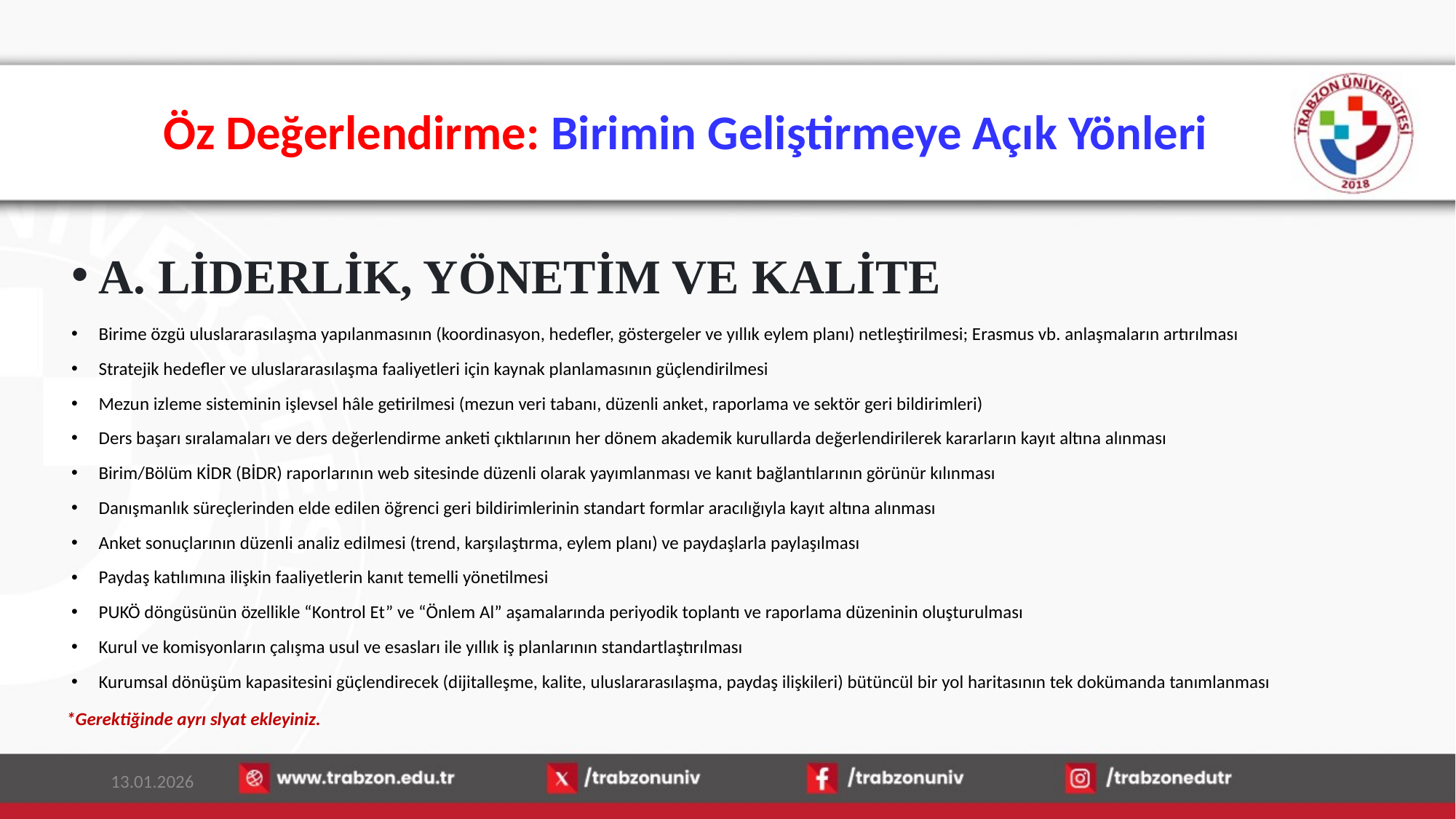

# Öz Değerlendirme: Birimin Geliştirmeye Açık Yönleri
A. LİDERLİK, YÖNETİM VE KALİTE
Birime özgü uluslararasılaşma yapılanmasının (koordinasyon, hedefler, göstergeler ve yıllık eylem planı) netleştirilmesi; Erasmus vb. anlaşmaların artırılması
Stratejik hedefler ve uluslararasılaşma faaliyetleri için kaynak planlamasının güçlendirilmesi
Mezun izleme sisteminin işlevsel hâle getirilmesi (mezun veri tabanı, düzenli anket, raporlama ve sektör geri bildirimleri)
Ders başarı sıralamaları ve ders değerlendirme anketi çıktılarının her dönem akademik kurullarda değerlendirilerek kararların kayıt altına alınması
Birim/Bölüm KİDR (BİDR) raporlarının web sitesinde düzenli olarak yayımlanması ve kanıt bağlantılarının görünür kılınması
Danışmanlık süreçlerinden elde edilen öğrenci geri bildirimlerinin standart formlar aracılığıyla kayıt altına alınması
Anket sonuçlarının düzenli analiz edilmesi (trend, karşılaştırma, eylem planı) ve paydaşlarla paylaşılması
Paydaş katılımına ilişkin faaliyetlerin kanıt temelli yönetilmesi
PUKÖ döngüsünün özellikle “Kontrol Et” ve “Önlem Al” aşamalarında periyodik toplantı ve raporlama düzeninin oluşturulması
Kurul ve komisyonların çalışma usul ve esasları ile yıllık iş planlarının standartlaştırılması
Kurumsal dönüşüm kapasitesini güçlendirecek (dijitalleşme, kalite, uluslararasılaşma, paydaş ilişkileri) bütüncül bir yol haritasının tek dokümanda tanımlanması

*Gerektiğinde ayrı slyat ekleyiniz.
13.01.2026
94